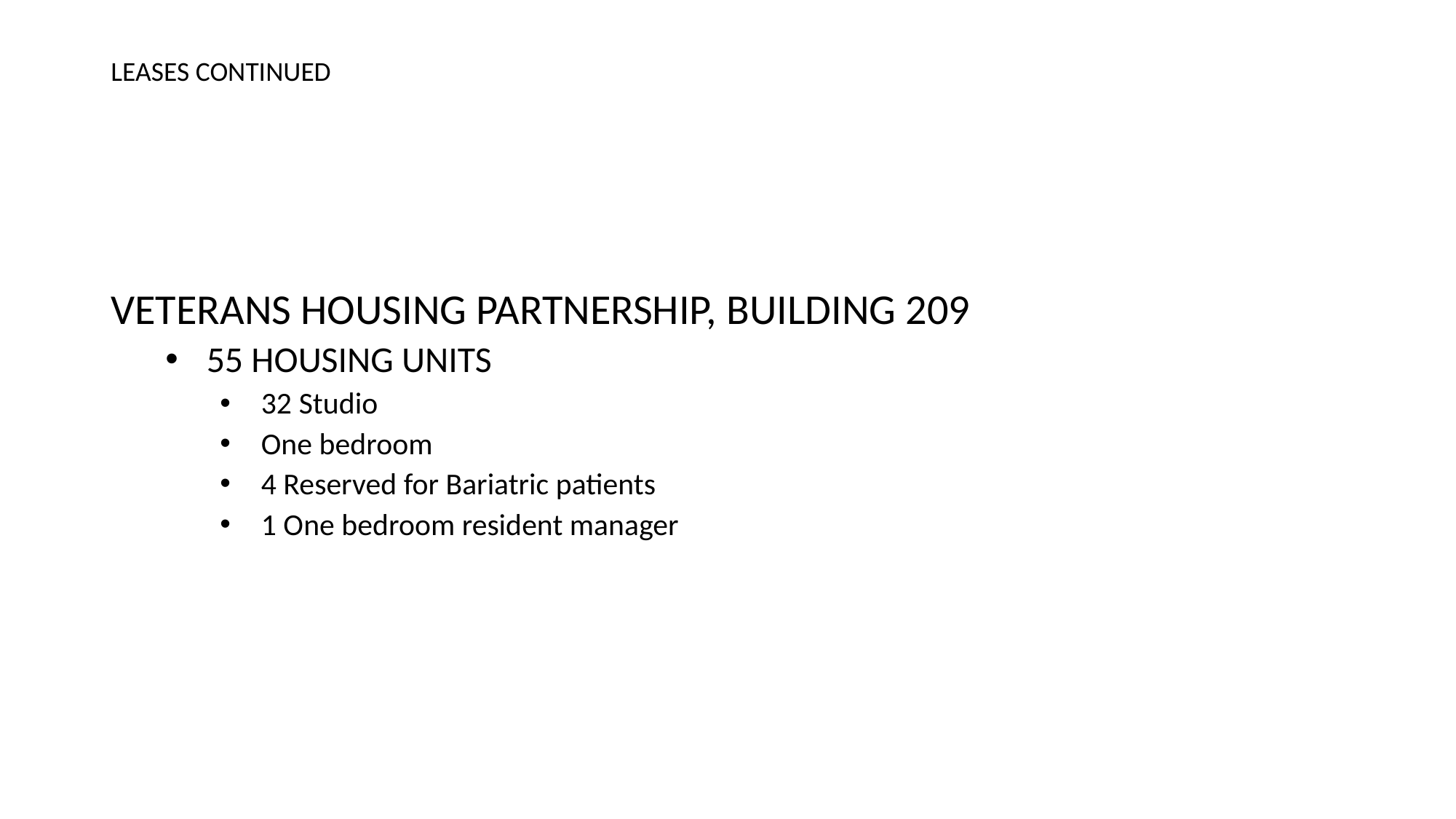

# LEASES CONTINUED

VETERANS HOUSING PARTNERSHIP, BUILDING 209
55 HOUSING UNITS
32 Studio
One bedroom
4 Reserved for Bariatric patients
1 One bedroom resident manager